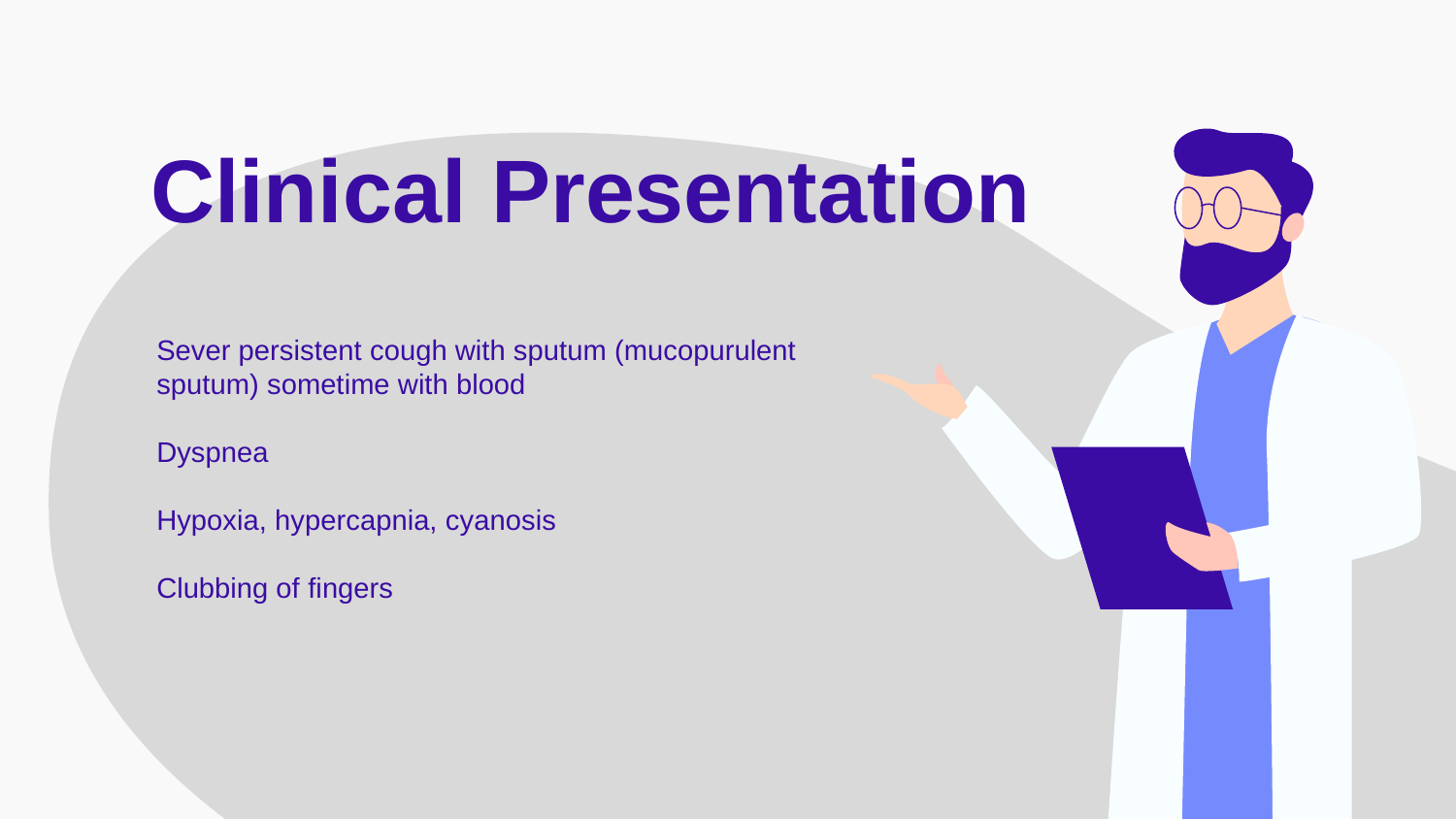

# Clinical Presentation

Sever persistent cough with sputum (mucopurulent sputum) sometime with blood
Dyspnea
Hypoxia, hypercapnia, cyanosis
Clubbing of fingers